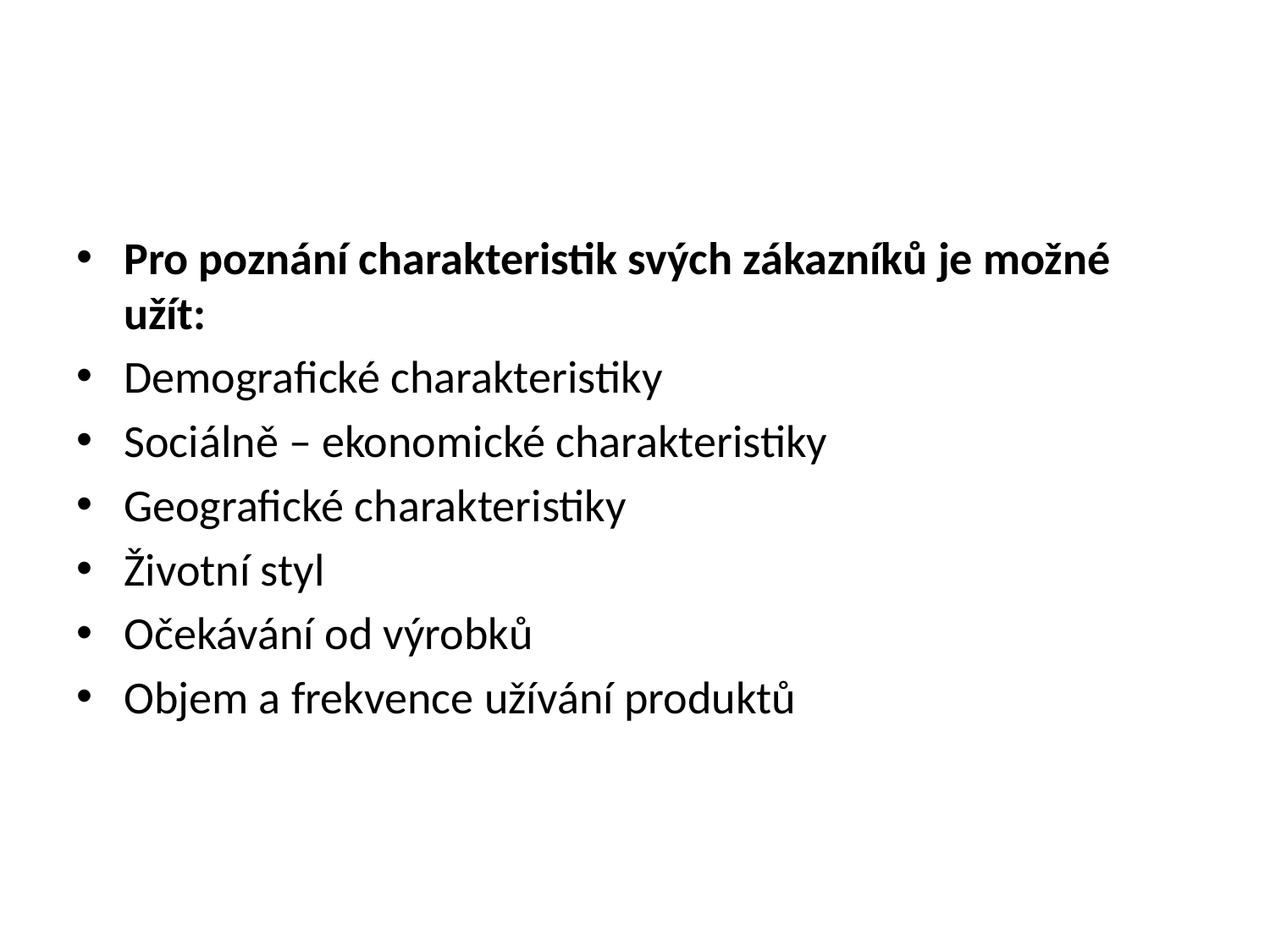

Pro poznání charakteristik svých zákazníků je možné užít:
Demografické charakteristiky
Sociálně – ekonomické charakteristiky
Geografické charakteristiky
Životní styl
Očekávání od výrobků
Objem a frekvence užívání produktů